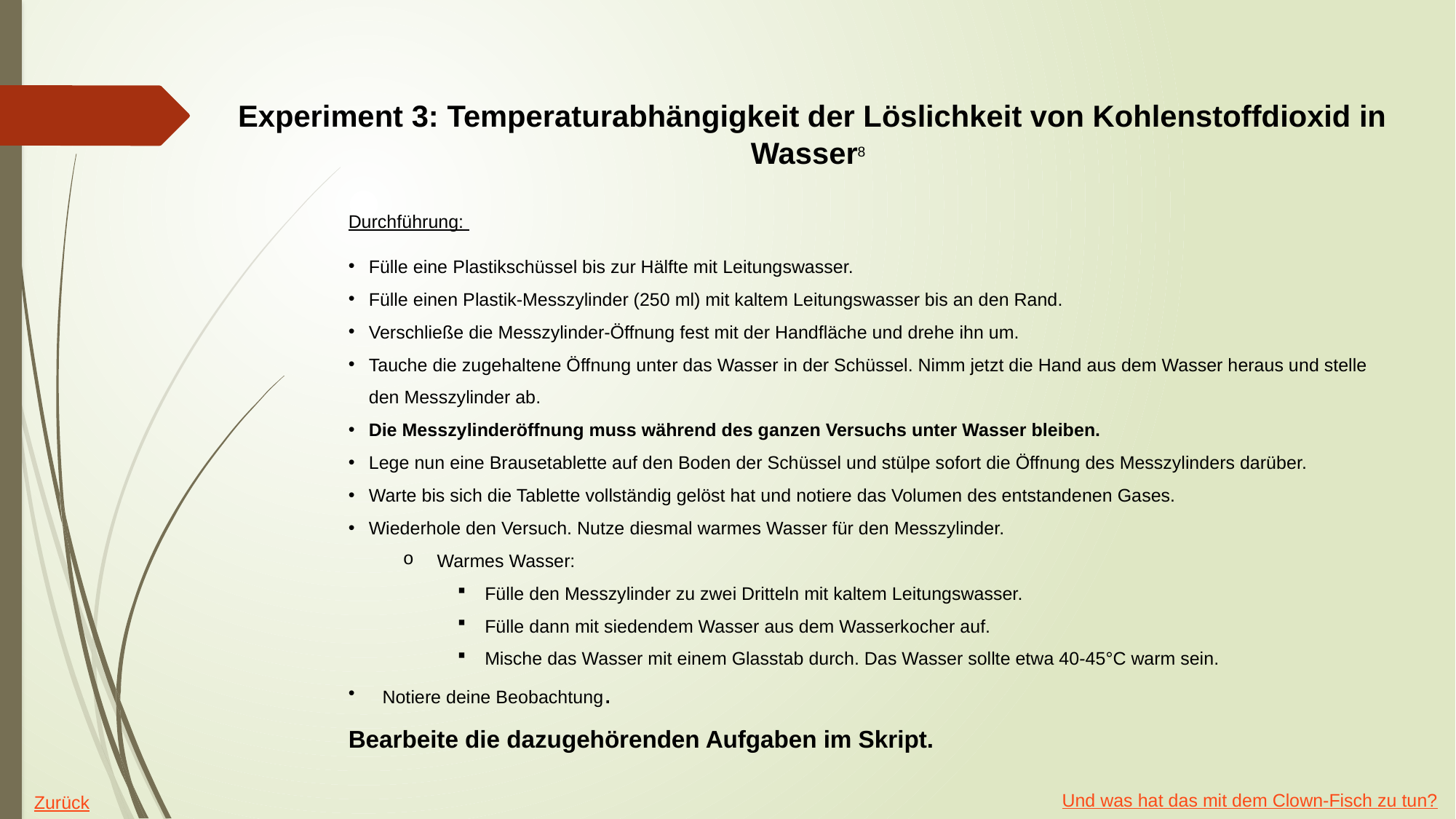

Experiment 3: Temperaturabhängigkeit der Löslichkeit von Kohlenstoffdioxid in Wasser8
Durchführung:
Fülle eine Plastikschüssel bis zur Hälfte mit Leitungswasser.
Fülle einen Plastik-Messzylinder (250 ml) mit kaltem Leitungswasser bis an den Rand.
Verschließe die Messzylinder-Öffnung fest mit der Handfläche und drehe ihn um.
Tauche die zugehaltene Öffnung unter das Wasser in der Schüssel. Nimm jetzt die Hand aus dem Wasser heraus und stelle den Messzylinder ab.
Die Messzylinderöffnung muss während des ganzen Versuchs unter Wasser bleiben.
Lege nun eine Brausetablette auf den Boden der Schüssel und stülpe sofort die Öffnung des Messzylinders darüber.
Warte bis sich die Tablette vollständig gelöst hat und notiere das Volumen des entstandenen Gases.
Wiederhole den Versuch. Nutze diesmal warmes Wasser für den Messzylinder.
Warmes Wasser:
Fülle den Messzylinder zu zwei Dritteln mit kaltem Leitungswasser.
Fülle dann mit siedendem Wasser aus dem Wasserkocher auf.
Mische das Wasser mit einem Glasstab durch. Das Wasser sollte etwa 40-45°C warm sein.
Notiere deine Beobachtung.
Bearbeite die dazugehörenden Aufgaben im Skript.
Und was hat das mit dem Clown-Fisch zu tun?
Zurück